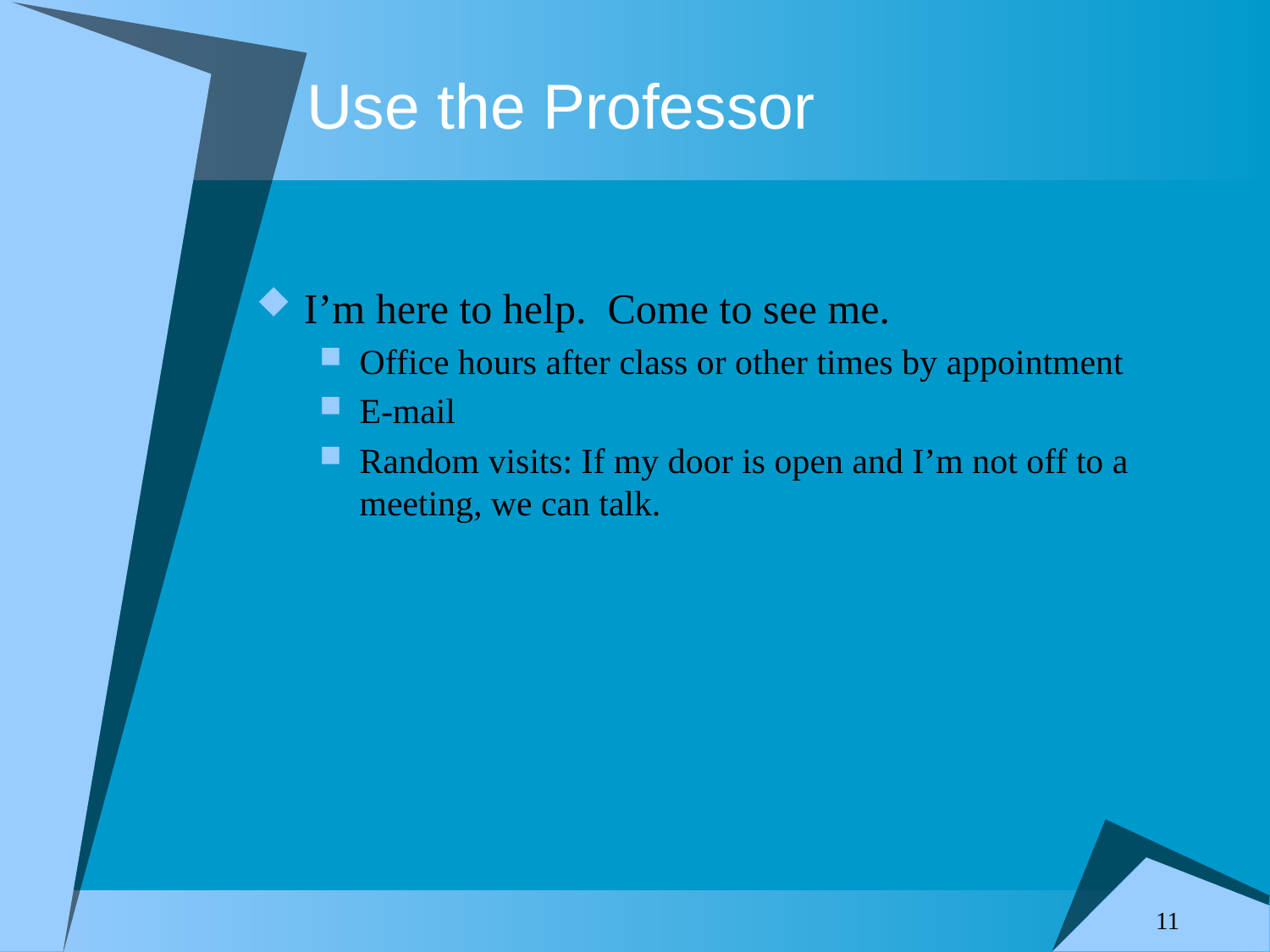

# Use the Professor
I’m here to help.  Come to see me.
Office hours after class or other times by appointment
E-mail
Random visits: If my door is open and I’m not off to a meeting, we can talk.
11